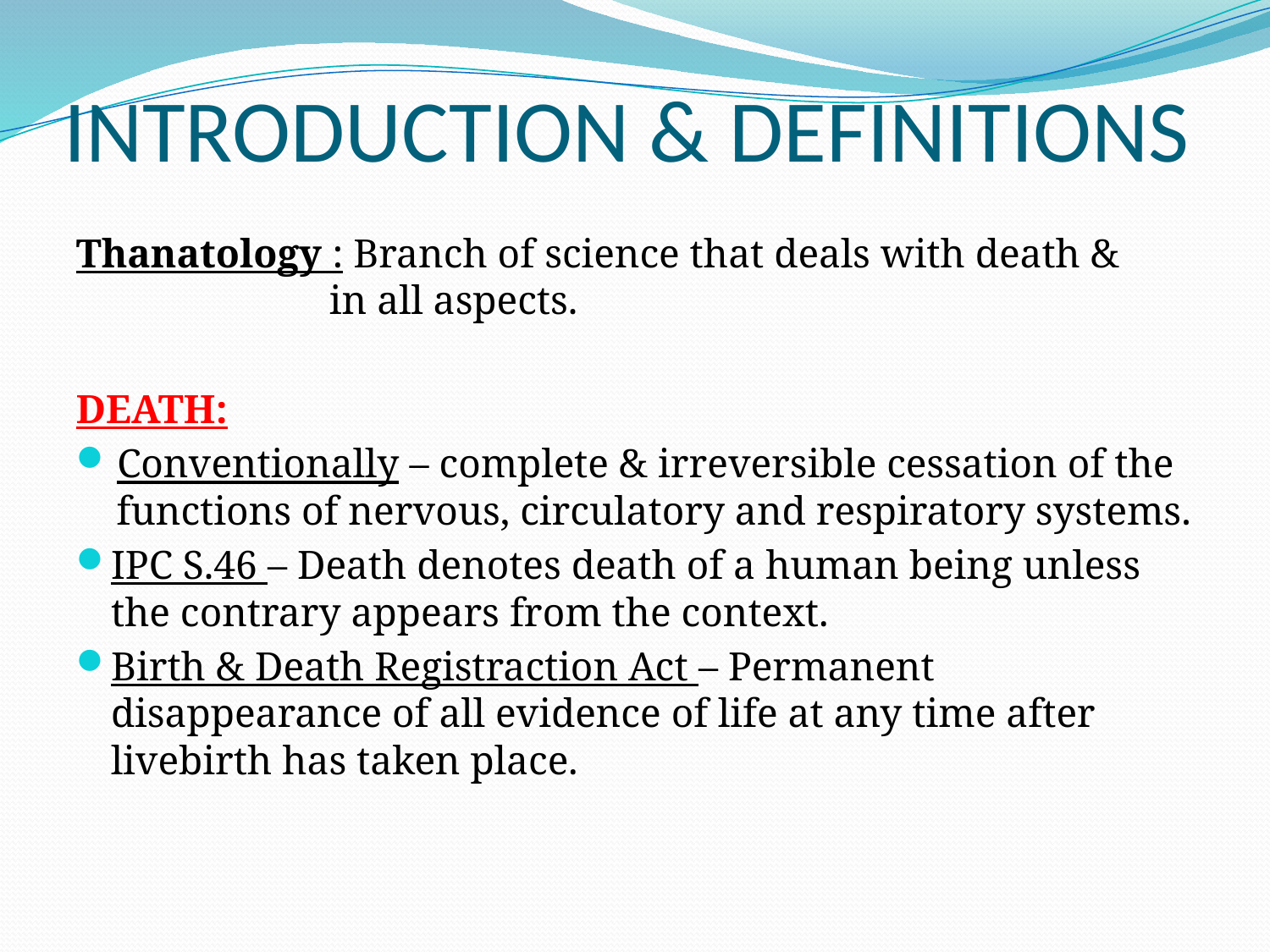

# INTRODUCTION & DEFINITIONS
Thanatology : Branch of science that deals with death &
                         in all aspects.

DEATH:
 Conventionally – complete & irreversible cessation of the
    functions of nervous, circulatory and respiratory systems.
IPC S.46 – Death denotes death of a human being unless the contrary appears from the context.
Birth & Death Registraction Act – Permanent disappearance of all evidence of life at any time after livebirth has taken place.